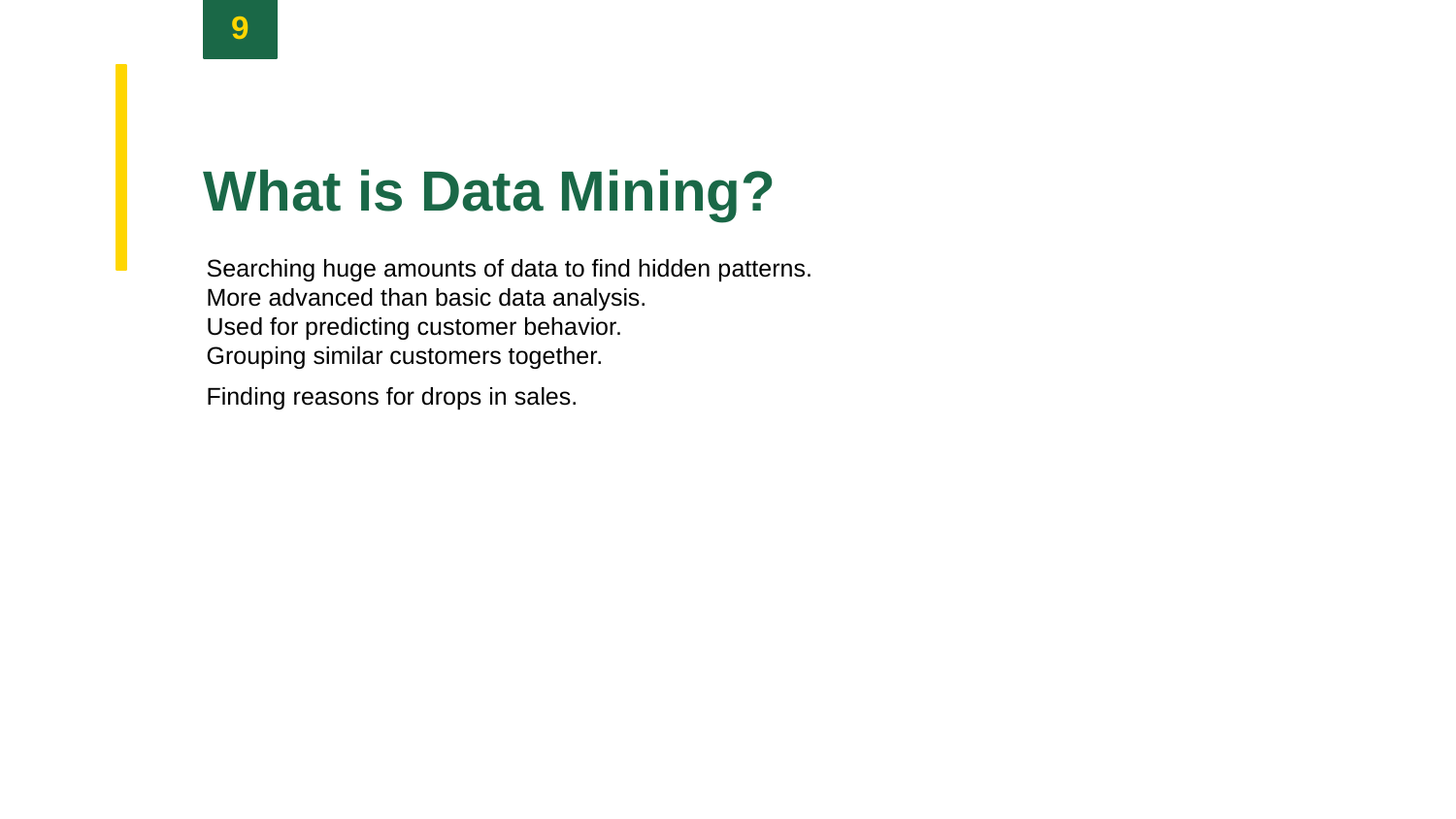

9

What is Data Mining?
Searching huge amounts of data to find hidden patterns.
More advanced than basic data analysis.
Used for predicting customer behavior.
Grouping similar customers together.
Finding reasons for drops in sales.